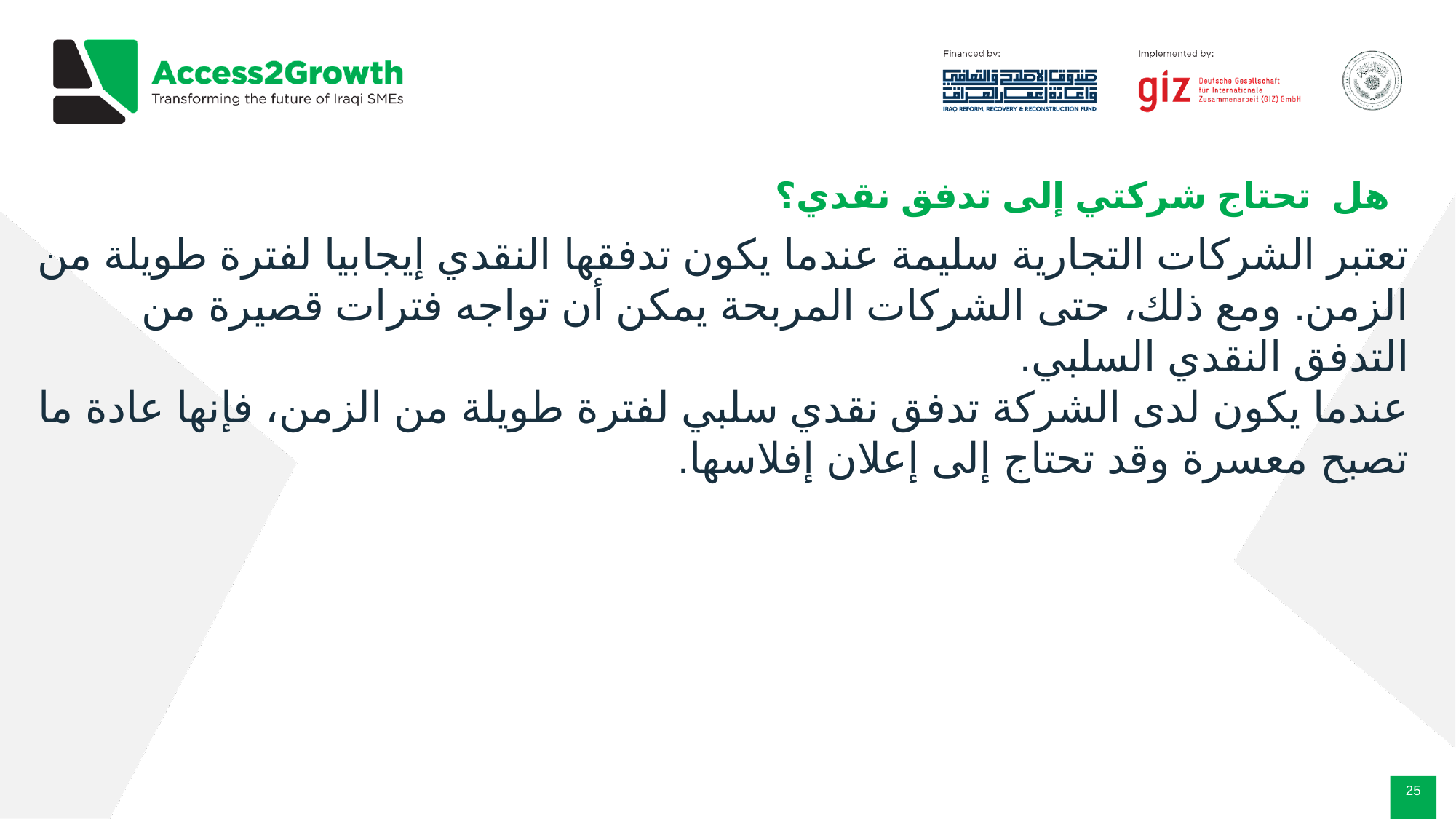

# هل  تحتاج شركتي إلى تدفق نقدي؟
تعتبر الشركات التجارية سليمة عندما يكون تدفقها النقدي إيجابيا لفترة طويلة من الزمن. ومع ذلك، حتى الشركات المربحة يمكن أن تواجه فترات قصيرة من التدفق النقدي السلبي.
عندما يكون لدى الشركة تدفق نقدي سلبي لفترة طويلة من الزمن، فإنها عادة ما تصبح معسرة وقد تحتاج إلى إعلان إفلاسها.
25